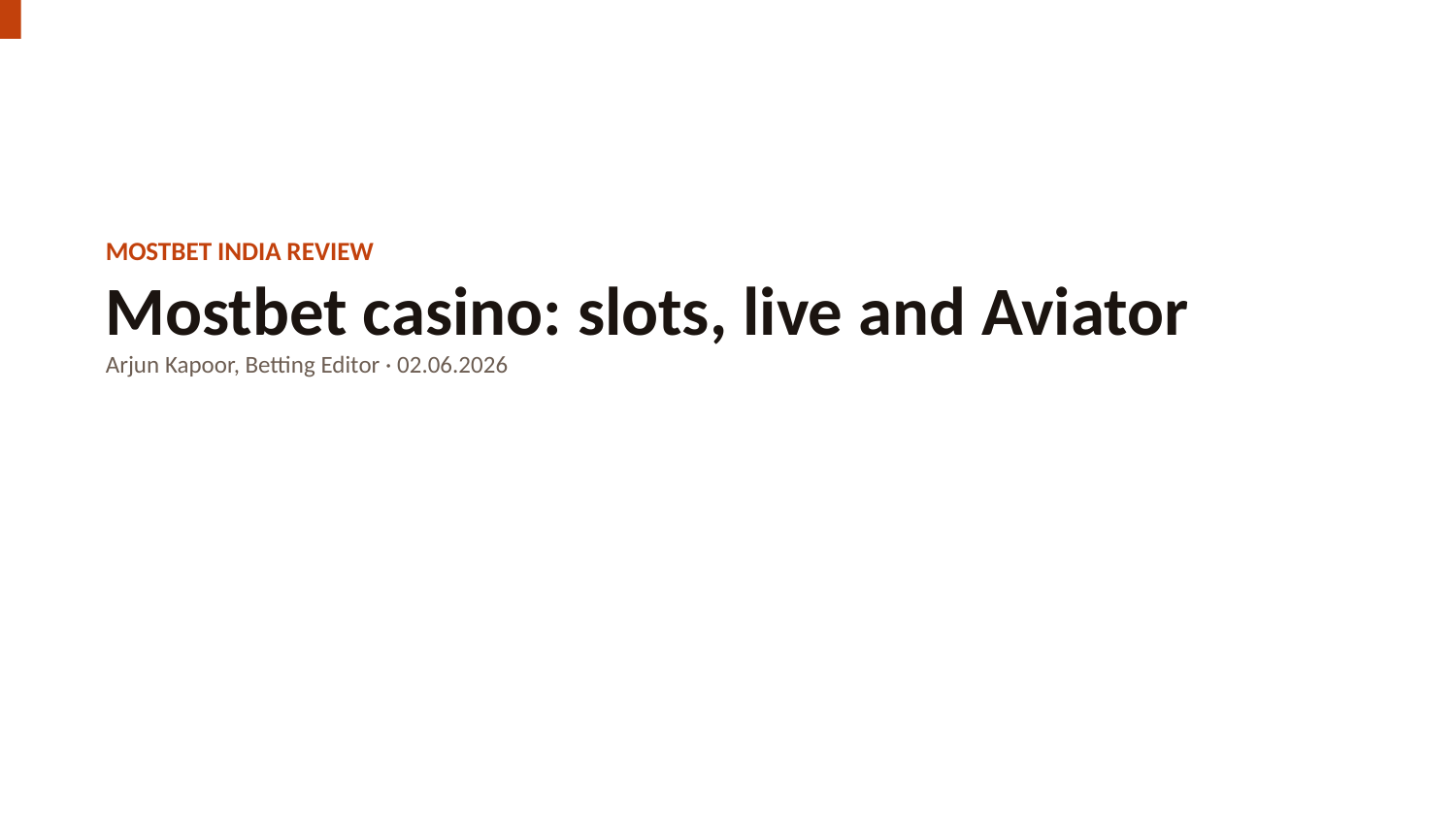

MOSTBET INDIA REVIEW
Mostbet casino: slots, live and Aviator
Arjun Kapoor, Betting Editor · 02.06.2026